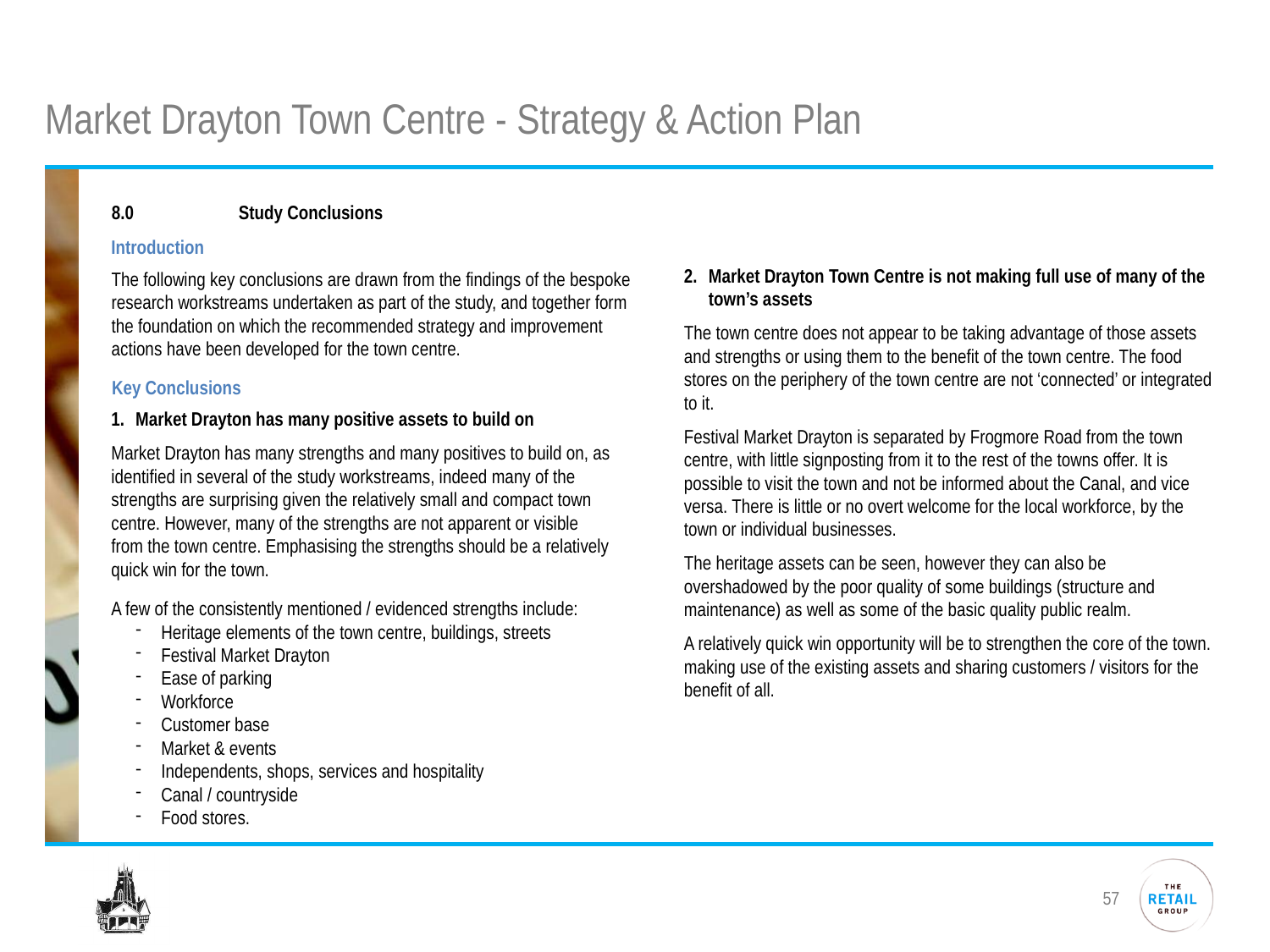

# Market Drayton Town Centre - Strategy & Action Plan
8.0	Study Conclusions
Introduction
Market Drayton Town Centre is not making full use of many of the town’s assets
The town centre does not appear to be taking advantage of those assets and strengths or using them to the benefit of the town centre. The food stores on the periphery of the town centre are not ‘connected’ or integrated to it.
Festival Market Drayton is separated by Frogmore Road from the town centre, with little signposting from it to the rest of the towns offer. It is possible to visit the town and not be informed about the Canal, and vice versa. There is little or no overt welcome for the local workforce, by the town or individual businesses.
The heritage assets can be seen, however they can also be overshadowed by the poor quality of some buildings (structure and maintenance) as well as some of the basic quality public realm.
A relatively quick win opportunity will be to strengthen the core of the town. making use of the existing assets and sharing customers / visitors for the benefit of all.
The following key conclusions are drawn from the findings of the bespoke research workstreams undertaken as part of the study, and together form the foundation on which the recommended strategy and improvement actions have been developed for the town centre.
Key Conclusions
Market Drayton has many positive assets to build on
Market Drayton has many strengths and many positives to build on, as identified in several of the study workstreams, indeed many of the strengths are surprising given the relatively small and compact town centre. However, many of the strengths are not apparent or visible from the town centre. Emphasising the strengths should be a relatively quick win for the town.
A few of the consistently mentioned / evidenced strengths include:
Heritage elements of the town centre, buildings, streets
Festival Market Drayton
Ease of parking
Workforce
Customer base
Market & events
Independents, shops, services and hospitality
Canal / countryside
Food stores.